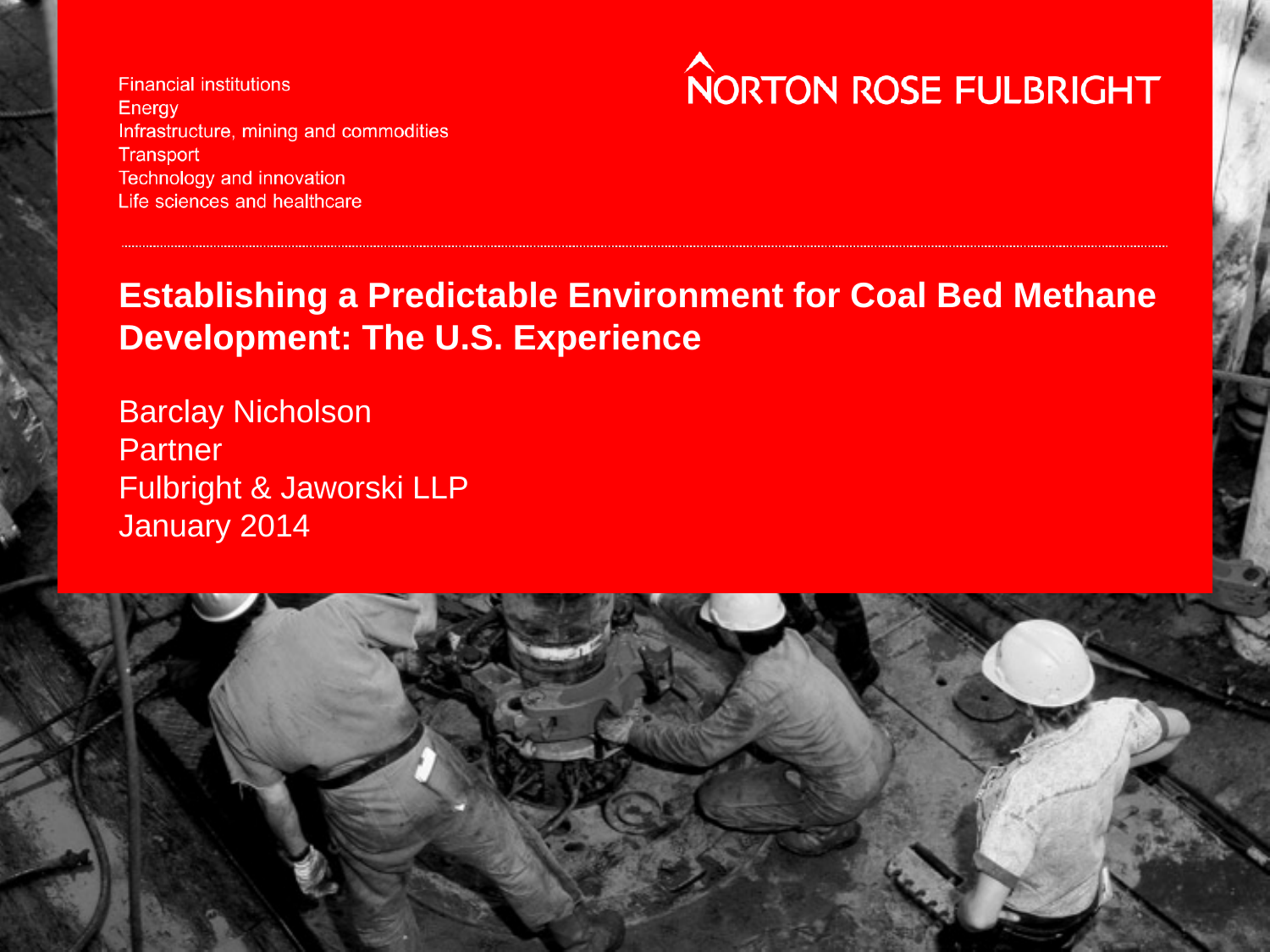

# Establishing a Predictable Environment for Coal Bed Methane Development: The U.S. Experience
Barclay Nicholson
Partner
Fulbright & Jaworski LLP
January 2014